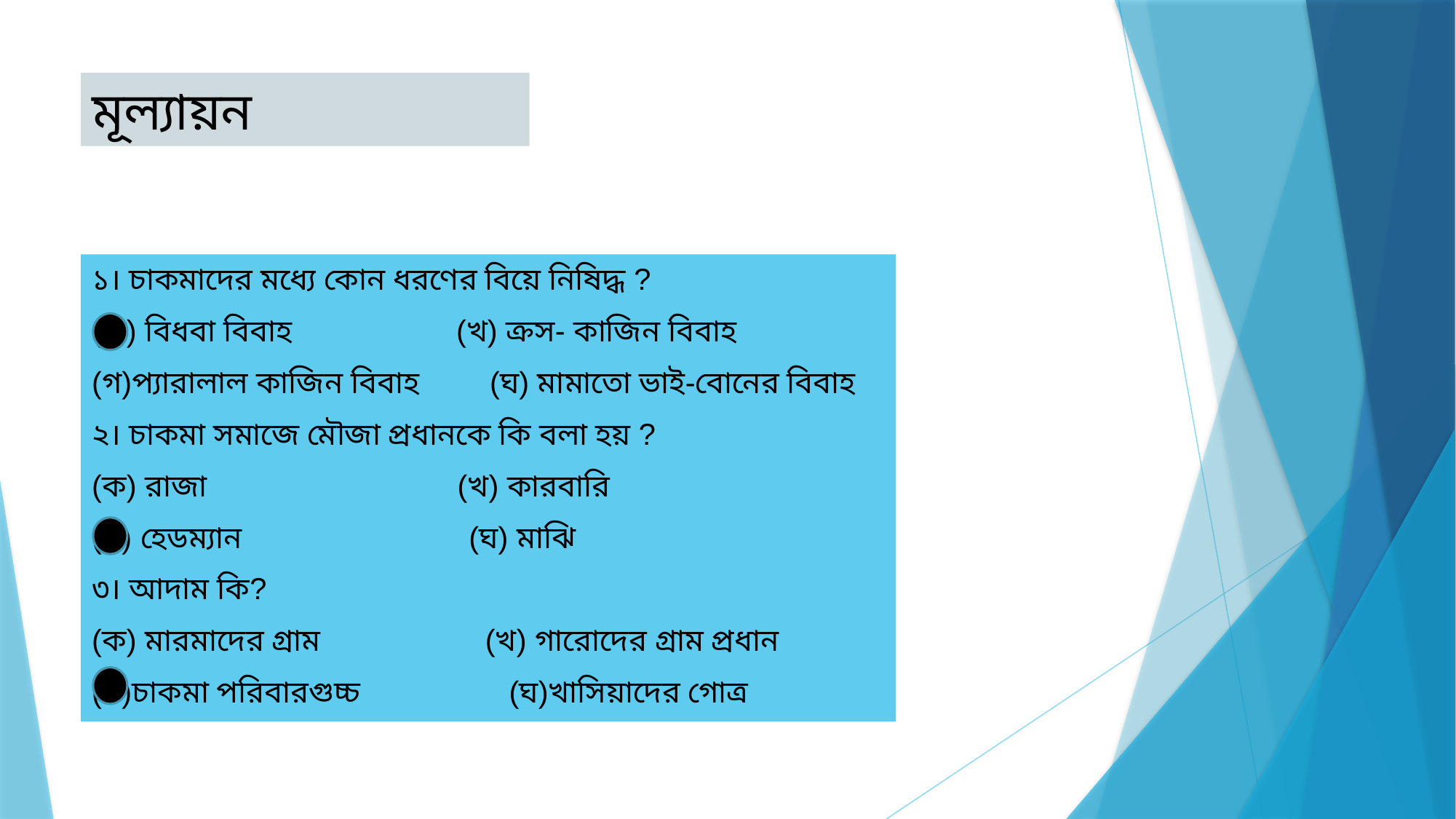

# মূল্যায়ন
১। চাকমাদের মধ্যে কোন ধরণের বিয়ে নিষিদ্ধ ?
(ক) বিধবা বিবাহ                     (খ) ক্রস- কাজিন বিবাহ
(গ)প্যারালাল কাজিন বিবাহ         (ঘ) মামাতো ভাই-বোনের বিবাহ
২। চাকমা সমাজে মৌজা প্রধানকে কি বলা হয় ?
(ক) রাজা                                (খ) কারবারি
(গ) হেডম্যান                             (ঘ) মাঝি
৩। আদাম কি?
(ক) মারমাদের গ্রাম                     (খ) গারোদের গ্রাম প্রধান
(গ)চাকমা পরিবারগুচ্চ                   (ঘ)খাসিয়াদের গোত্র